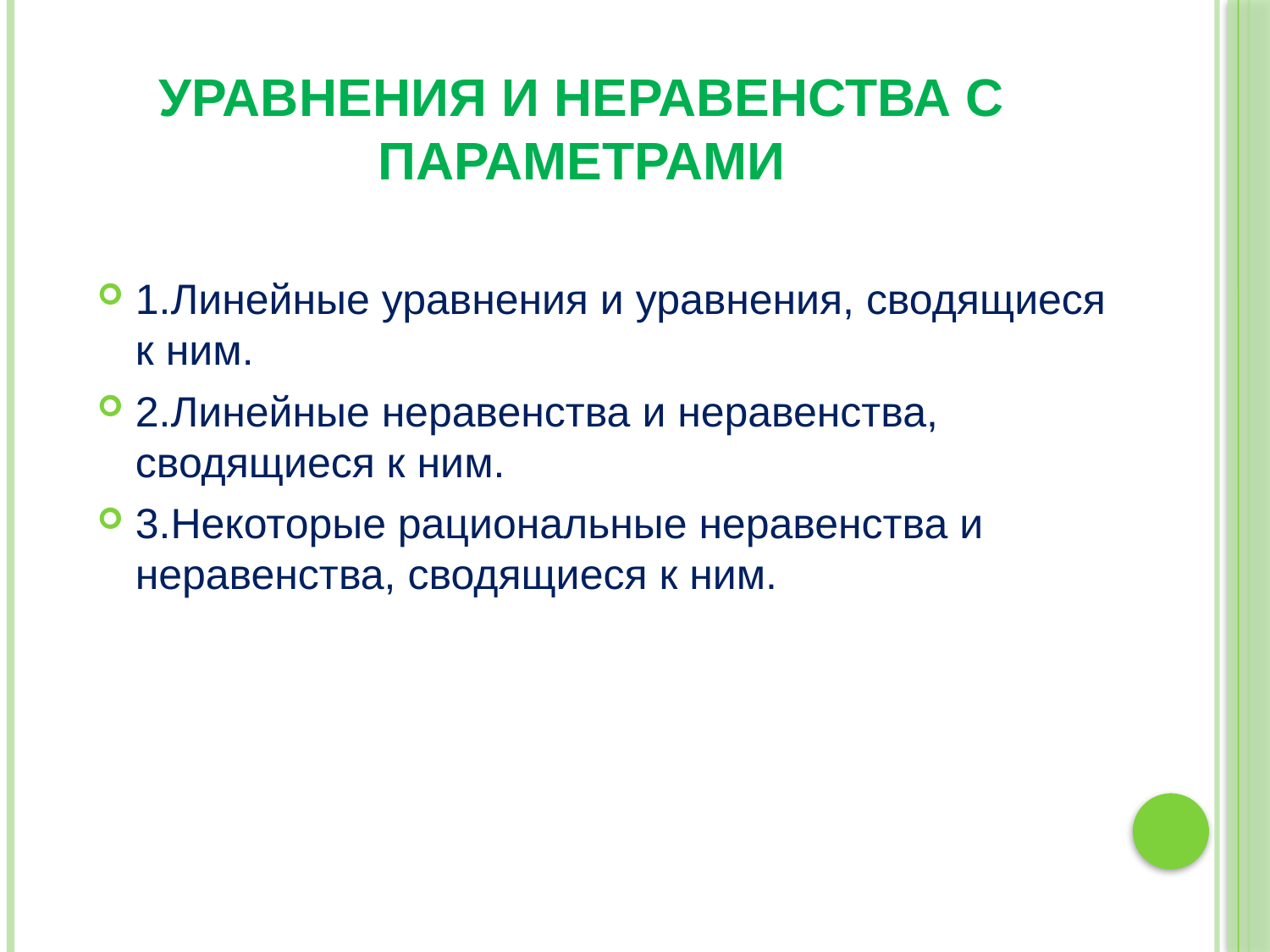

# Уравнения и неравенства с параметрами
1.Линейные уравнения и уравнения, сводящиеся к ним.
2.Линейные неравенства и неравенства, сводящиеся к ним.
3.Некоторые рациональные неравенства и неравенства, сводящиеся к ним.